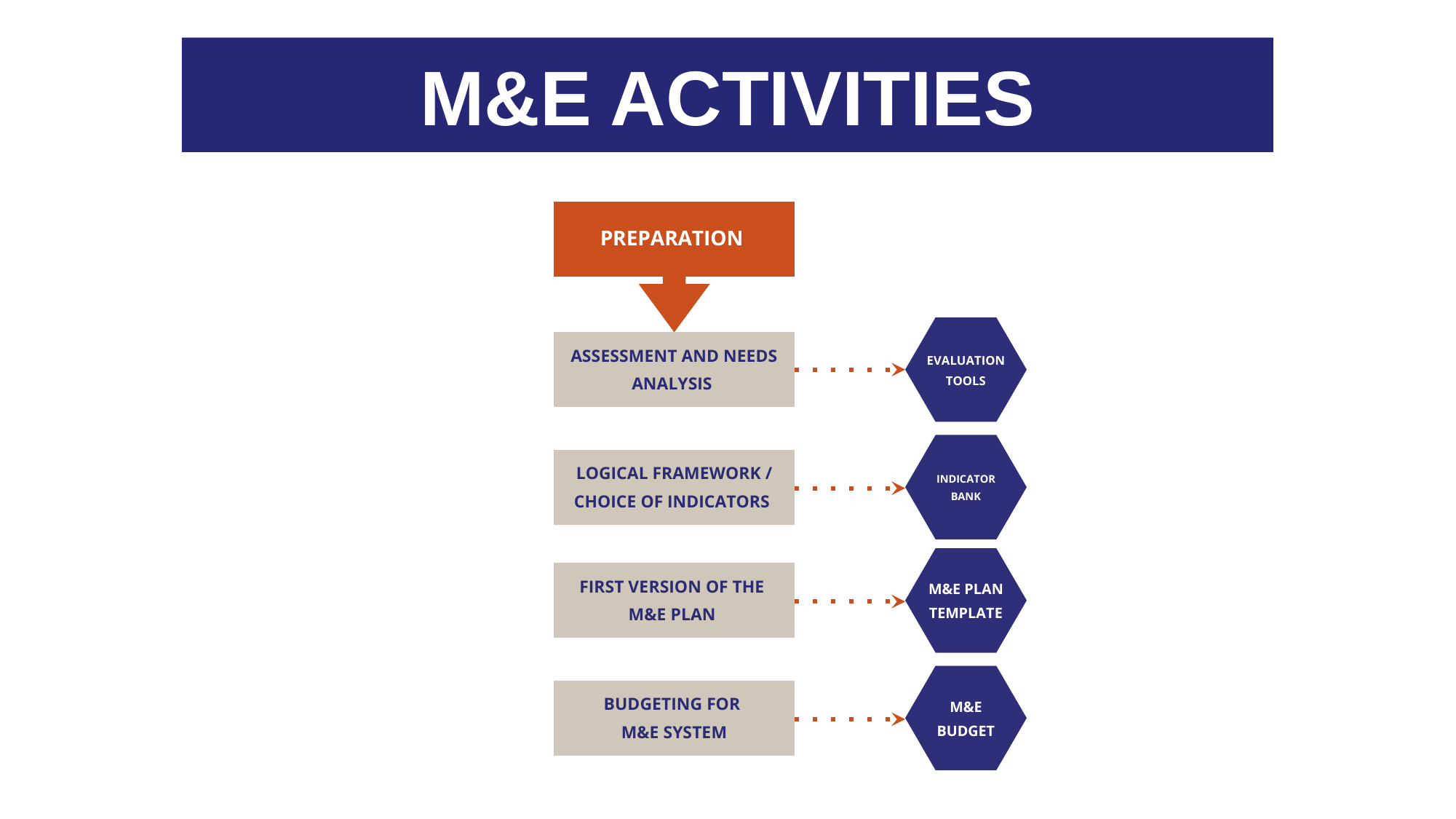

M&E ACTIVITIES

PREPARATION

EVALUATION TOOLS

ASSESSMENT AND NEEDS ANALYSIS

INDICATOR BANK

LOGICAL FRAMEWORK / CHOICE OF INDICATORS

M&E PLAN TEMPLATE

FIRST VERSION OF THE
M&E PLAN

M&E BUDGET

BUDGETING FOR
M&E SYSTEM